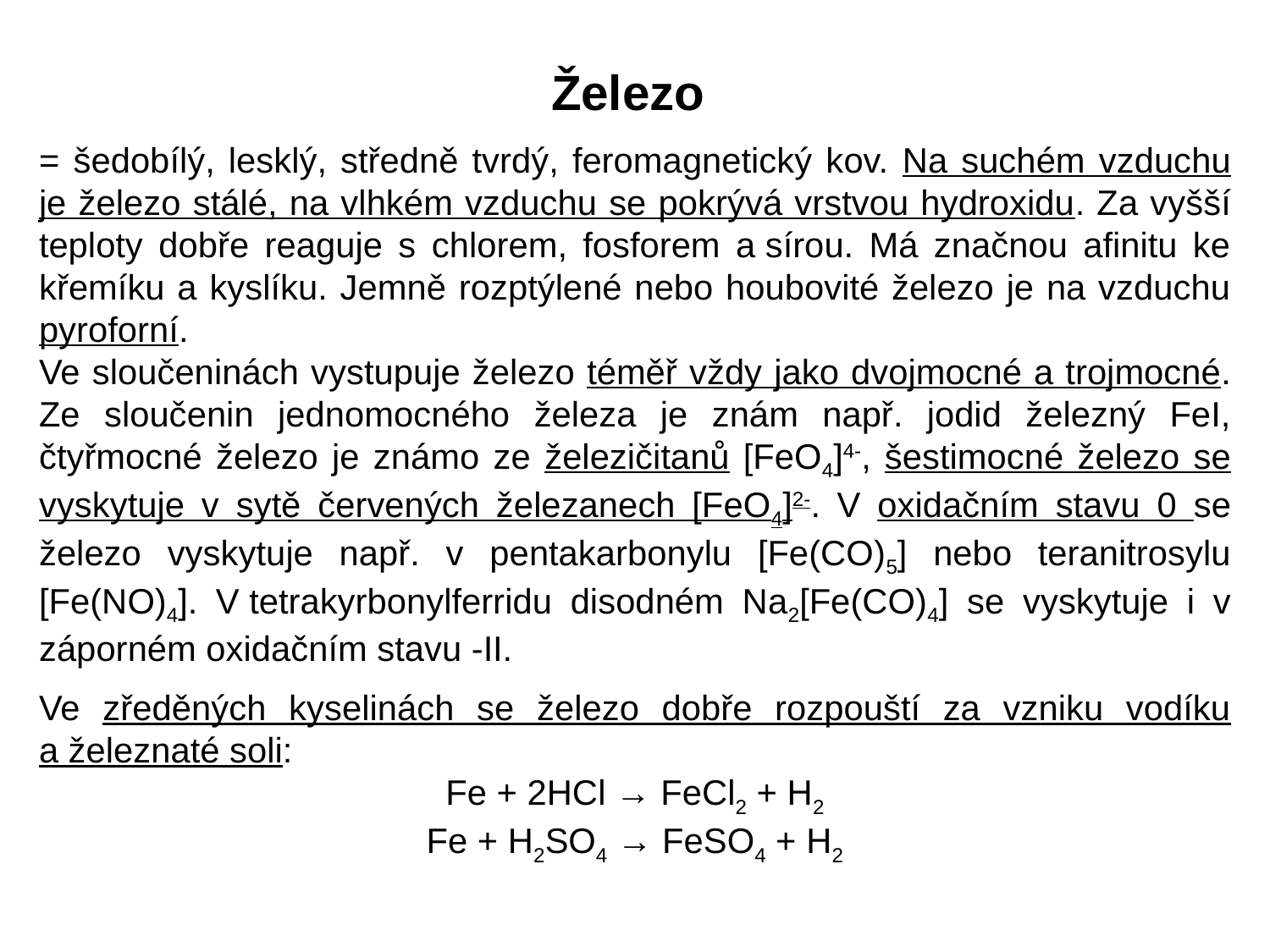

Železo

= šedobílý, lesklý, středně tvrdý, feromagnetický kov. Na suchém vzduchu je železo stálé, na vlhkém vzduchu se pokrývá vrstvou hydroxidu. Za vyšší teploty dobře reaguje s chlorem, fosforem a sírou. Má značnou afinitu ke křemíku a kyslíku. Jemně rozptýlené nebo houbovité železo je na vzduchu pyroforní.
Ve sloučeninách vystupuje železo téměř vždy jako dvojmocné a trojmocné. Ze sloučenin jednomocného železa je znám např. jodid železný FeI, čtyřmocné železo je známo ze železičitanů [FeO4]4-, šestimocné železo se vyskytuje v sytě červených železanech [FeO4]2-. V oxidačním stavu 0 se železo vyskytuje např. v pentakarbonylu [Fe(CO)5] nebo teranitrosylu [Fe(NO)4]. V tetrakyrbonylferridu disodném Na2[Fe(CO)4] se vyskytuje i v záporném oxidačním stavu -II.

Ve zředěných kyselinách se železo dobře rozpouští za vzniku vodíku a železnaté soli:
Fe + 2HCl → FeCl2 + H2
Fe + H2SO4 → FeSO4 + H2